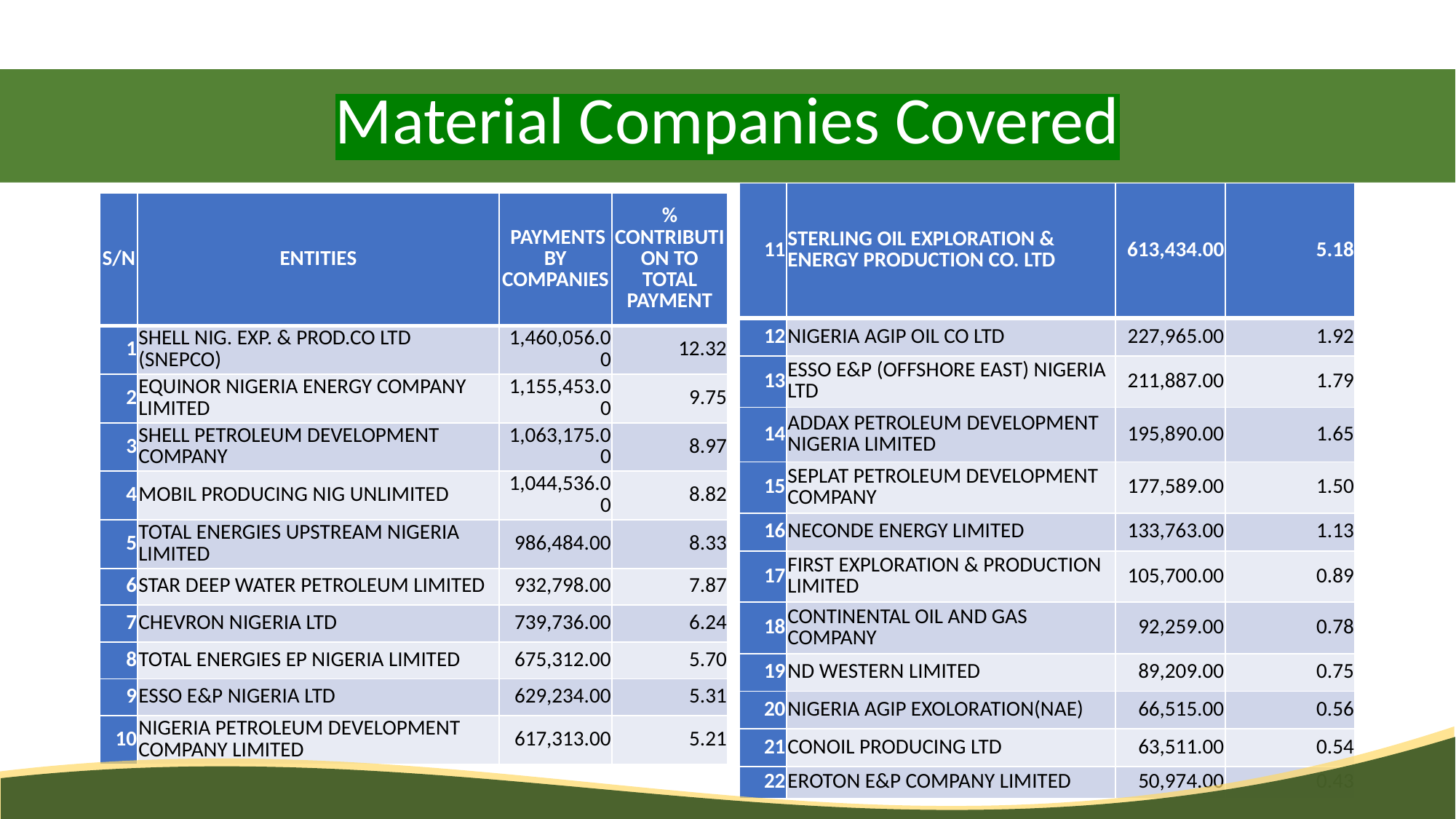

Material Companies Covered
| 11 | STERLING OIL EXPLORATION & ENERGY PRODUCTION CO. LTD | 613,434.00 | 5.18 |
| --- | --- | --- | --- |
| 12 | NIGERIA AGIP OIL CO LTD | 227,965.00 | 1.92 |
| 13 | ESSO E&P (OFFSHORE EAST) NIGERIA LTD | 211,887.00 | 1.79 |
| 14 | ADDAX PETROLEUM DEVELOPMENT NIGERIA LIMITED | 195,890.00 | 1.65 |
| 15 | SEPLAT PETROLEUM DEVELOPMENT COMPANY | 177,589.00 | 1.50 |
| 16 | NECONDE ENERGY LIMITED | 133,763.00 | 1.13 |
| 17 | FIRST EXPLORATION & PRODUCTION LIMITED | 105,700.00 | 0.89 |
| 18 | CONTINENTAL OIL AND GAS COMPANY | 92,259.00 | 0.78 |
| 19 | ND WESTERN LIMITED | 89,209.00 | 0.75 |
| 20 | NIGERIA AGIP EXOLORATION(NAE) | 66,515.00 | 0.56 |
| 21 | CONOIL PRODUCING LTD | 63,511.00 | 0.54 |
| 22 | EROTON E&P COMPANY LIMITED | 50,974.00 | 0.43 |
| S/N | ENTITIES | PAYMENTS BY COMPANIES | % CONTRIBUTION TO TOTAL PAYMENT |
| --- | --- | --- | --- |
| 1 | SHELL NIG. EXP. & PROD.CO LTD (SNEPCO) | 1,460,056.00 | 12.32 |
| 2 | EQUINOR NIGERIA ENERGY COMPANY LIMITED | 1,155,453.00 | 9.75 |
| 3 | SHELL PETROLEUM DEVELOPMENT COMPANY | 1,063,175.00 | 8.97 |
| 4 | MOBIL PRODUCING NIG UNLIMITED | 1,044,536.00 | 8.82 |
| 5 | TOTAL ENERGIES UPSTREAM NIGERIA LIMITED | 986,484.00 | 8.33 |
| 6 | STAR DEEP WATER PETROLEUM LIMITED | 932,798.00 | 7.87 |
| 7 | CHEVRON NIGERIA LTD | 739,736.00 | 6.24 |
| 8 | TOTAL ENERGIES EP NIGERIA LIMITED | 675,312.00 | 5.70 |
| 9 | ESSO E&P NIGERIA LTD | 629,234.00 | 5.31 |
| 10 | NIGERIA PETROLEUM DEVELOPMENT COMPANY LIMITED | 617,313.00 | 5.21 |